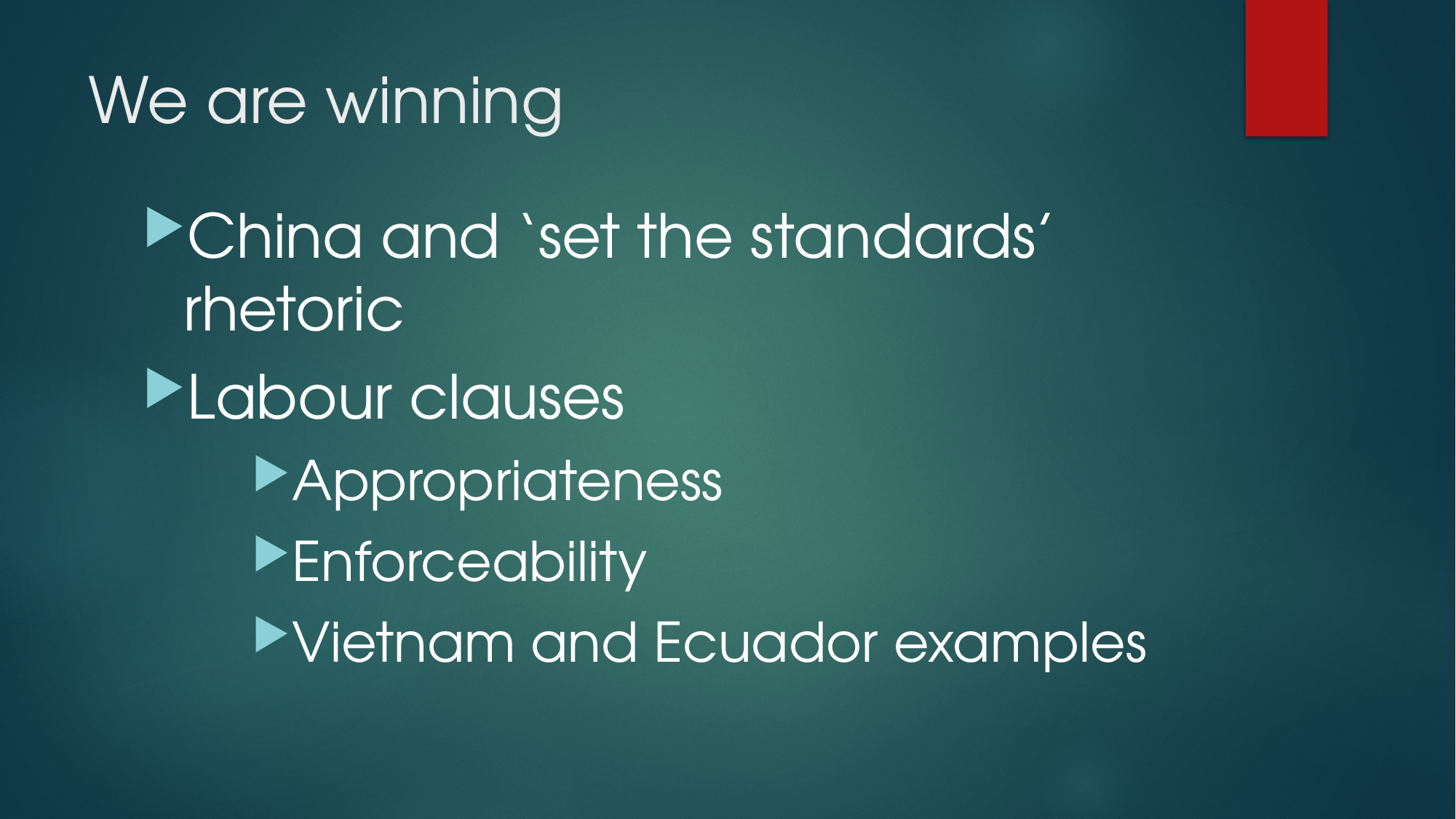

# We are winning
China and ‘set the standards’ rhetoric
Labour clauses
Appropriateness
Enforceability
Vietnam and Ecuador examples